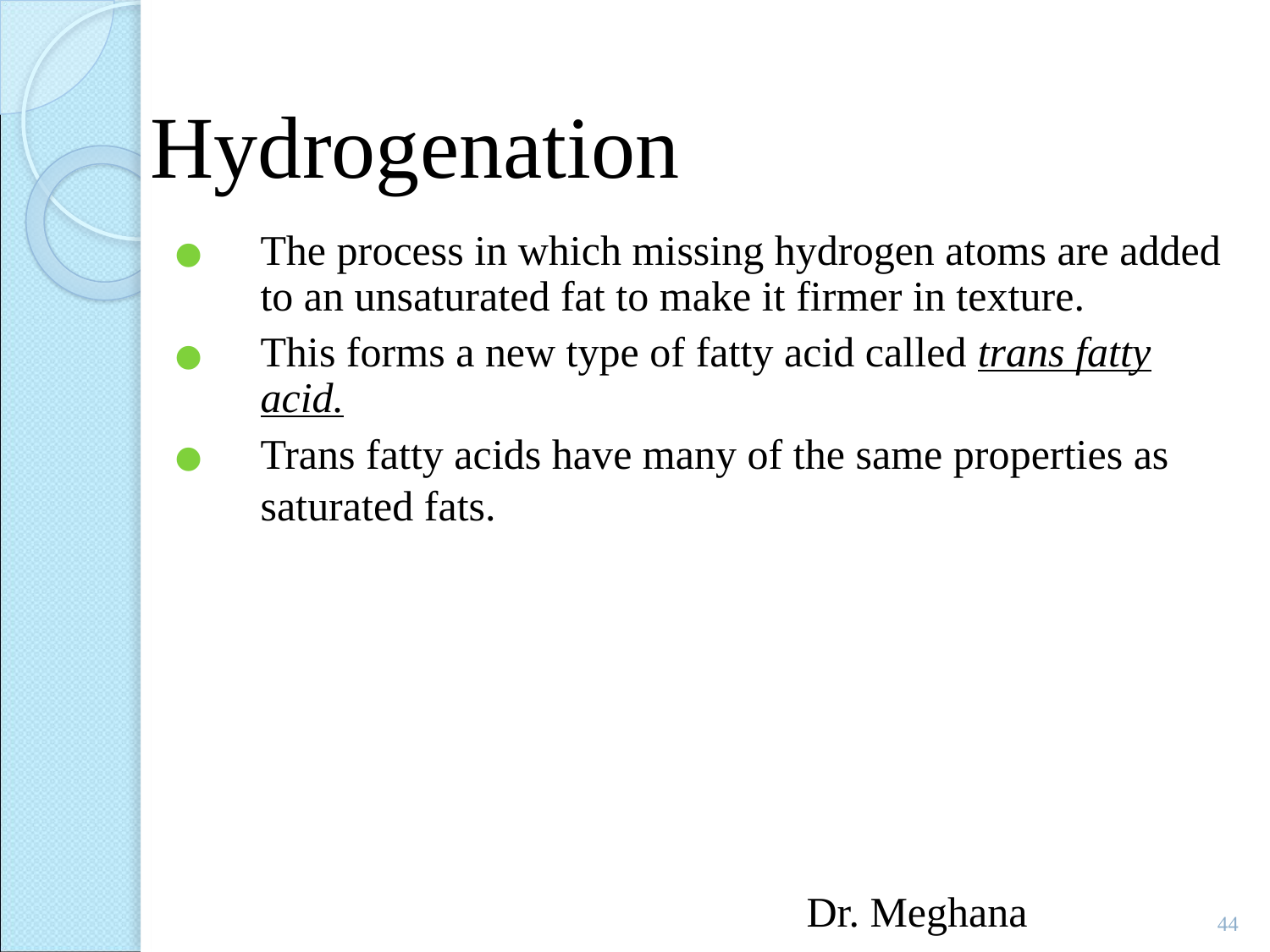

# Hydrogenation
The process in which missing hydrogen atoms are added to an unsaturated fat to make it firmer in texture.
This forms a new type of fatty acid called trans fatty acid.
Trans fatty acids have many of the same properties as saturated fats.
Dr. Meghana
44